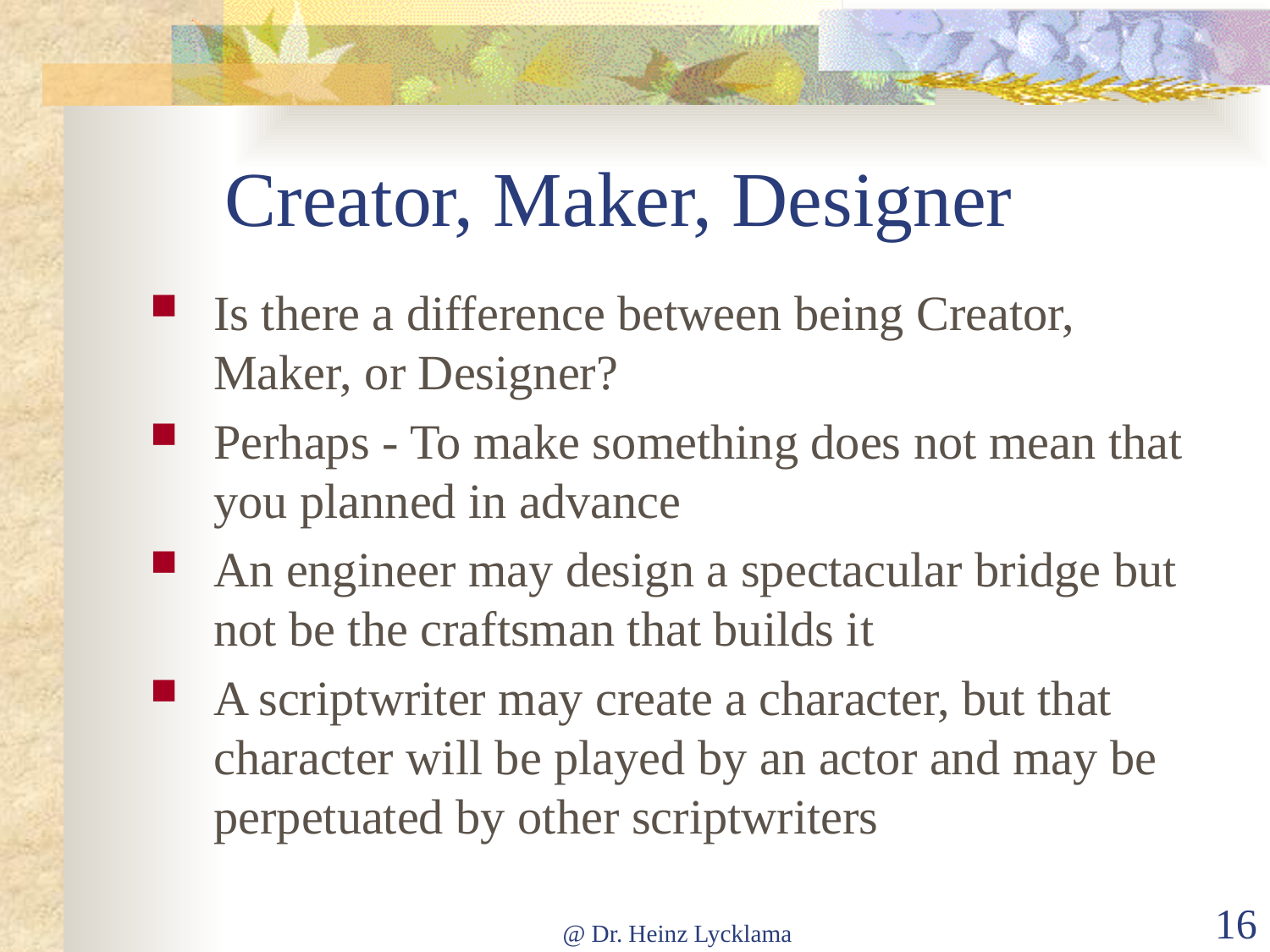

# Creator, Maker, Designer
Is there a difference between being Creator, Maker, or Designer?
Perhaps - To make something does not mean that you planned in advance
An engineer may design a spectacular bridge but not be the craftsman that builds it
A scriptwriter may create a character, but that character will be played by an actor and may be perpetuated by other scriptwriters
@ Dr. Heinz Lycklama
16